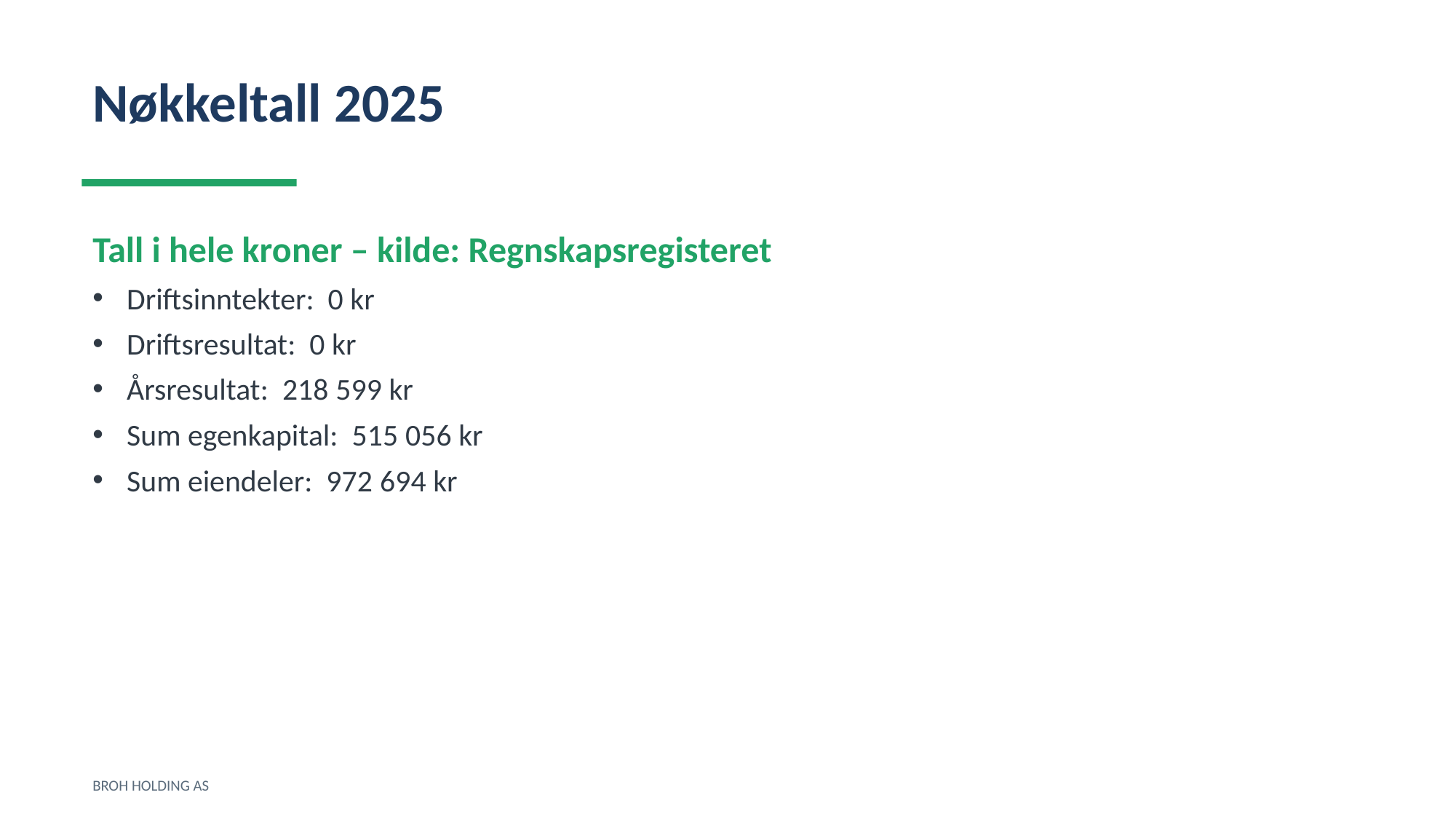

Nøkkeltall 2025

Tall i hele kroner – kilde: Regnskapsregisteret
Driftsinntekter:  0 kr
Driftsresultat:  0 kr
Årsresultat:  218 599 kr
Sum egenkapital:  515 056 kr
Sum eiendeler:  972 694 kr
BROH HOLDING AS